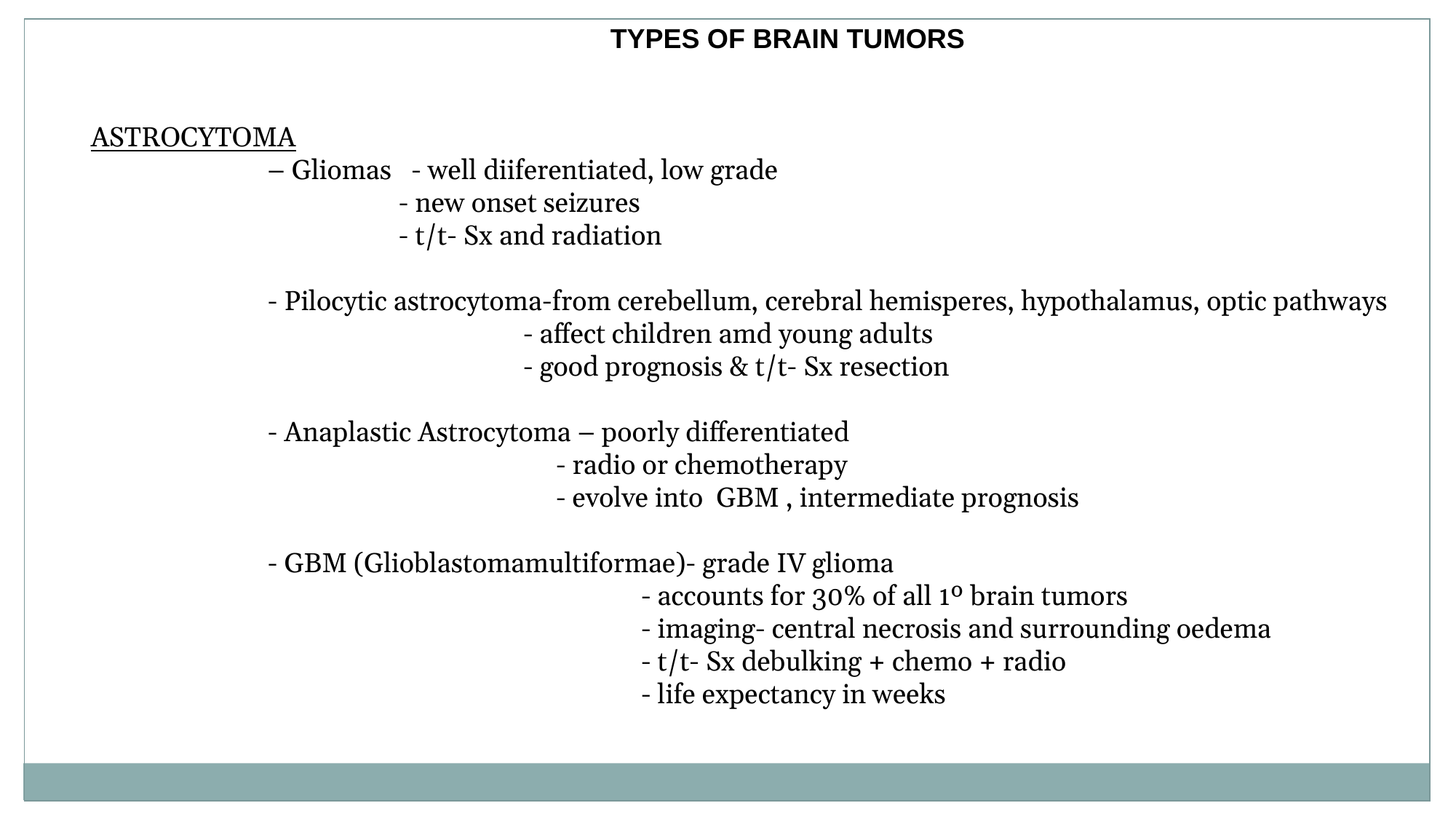

TYPES OF BRAIN TUMORS

ASTROCYTOMA
                           – Gliomas   - well diiferentiated, low grade
                                               - new onset seizures
                                               - t/t- Sx and radiation

                           - Pilocytic astrocytoma-from cerebellum, cerebral hemisperes, hypothalamus, optic pathways
                                                                  - affect children amd young adults
                                                                  - good prognosis & t/t- Sx resection

                           - Anaplastic Astrocytoma – poorly differentiated
                                                                       - radio or chemotherapy
                                                                       - evolve into  GBM , intermediate prognosis

                           - GBM (Glioblastomamultiformae)- grade IV glioma
                                                                                    - accounts for 30% of all 1º brain tumors
                                                                                    - imaging- central necrosis and surrounding oedema
                                                                                    - t/t- Sx debulking + chemo + radio
                                                                                    - life expectancy in weeks